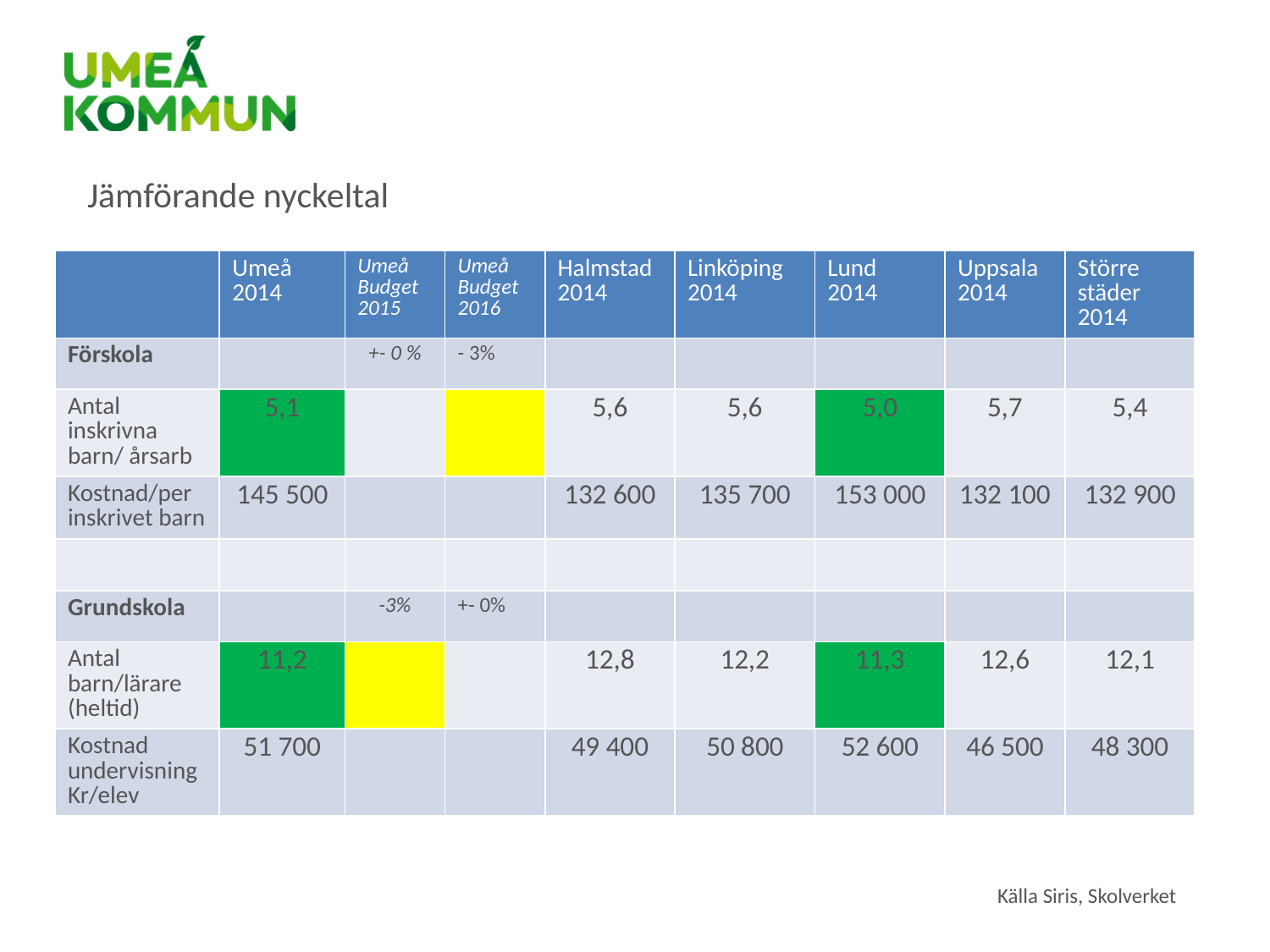

Jämförande nyckeltal
|  | Umeå 2014 | Umeå Budget 2015 | Umeå Budget 2016 | Halmstad 2014 | Linköping 2014 | Lund 2014 | Uppsala 2014 | Större städer 2014 |
| --- | --- | --- | --- | --- | --- | --- | --- | --- |
| Förskola |  | +- 0 % | - 3% |  |  |  |  |  |
| Antal inskrivna barn/ årsarb | 5,1 |  |  | 5,6 | 5,6 | 5,0 | 5,7 | 5,4 |
| Kostnad/per inskrivet barn | 145 500 |  |  | 132 600 | 135 700 | 153 000 | 132 100 | 132 900 |
|  |  |  |  |  |  |  |  |  |
| Grundskola |  | -3% | +- 0% |  |  |  |  |  |
| Antal barn/lärare (heltid) | 11,2 |  |  | 12,8 | 12,2 | 11,3 | 12,6 | 12,1 |
| Kostnad undervisning Kr/elev | 51 700 |  |  | 49 400 | 50 800 | 52 600 | 46 500 | 48 300 |
Källa Siris, Skolverket